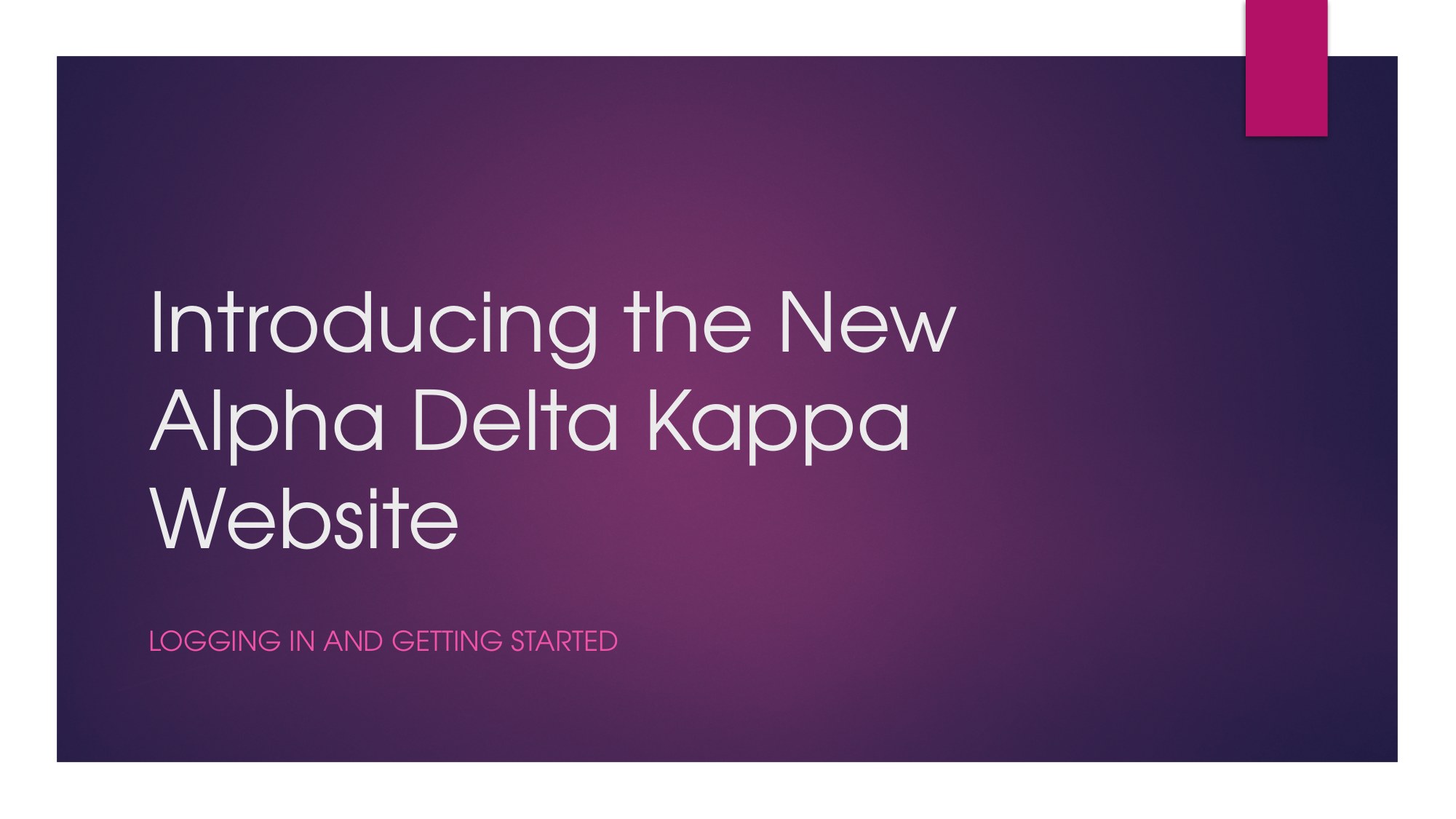

# Introducing the New Alpha Delta Kappa Website

LOGGING IN AND GETTING STARTED